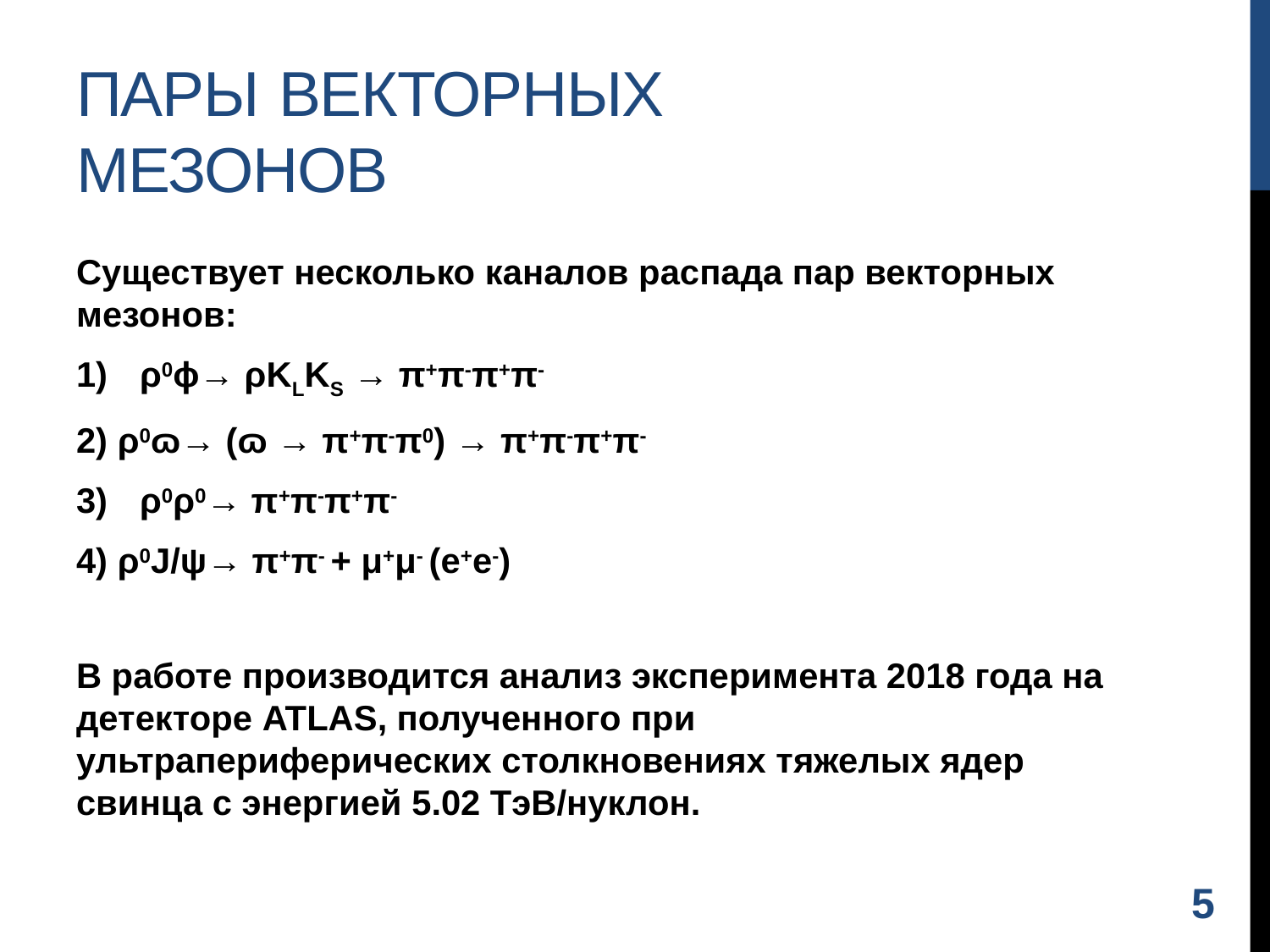

# Пары векторных мезонов
Существует несколько каналов распада пар векторных мезонов:
ρ0ϕ→ ρKLKS → π+π-π+π-
2) ρ0ɷ→ (ɷ → π+π-π0) → π+π-π+π-
ρ0ρ0→ π+π-π+π-
4) ρ0J/ψ→ π+π- + μ+μ- (e+e-)

В работе производится анализ эксперимента 2018 года на детекторе ATLAS, полученного при ультрапериферических столкновениях тяжелых ядер свинца с энергией 5.02 ТэВ/нуклон.

5